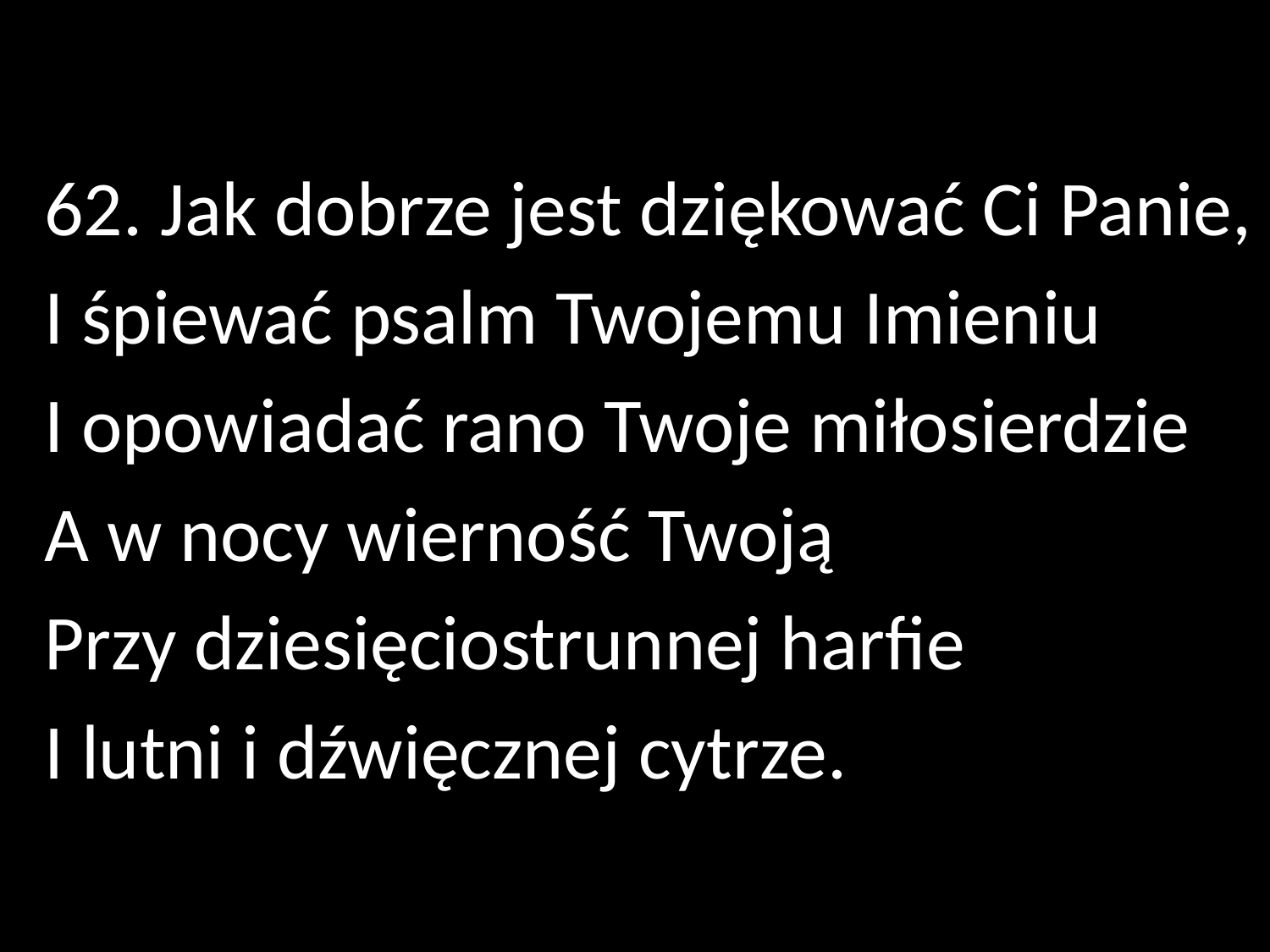

62. Jak dobrze jest dziękować Ci Panie,
I śpiewać psalm Twojemu Imieniu
I opowiadać rano Twoje miłosierdzie
A w nocy wierność Twoją
Przy dziesięciostrunnej harfie
I lutni i dźwięcznej cytrze.